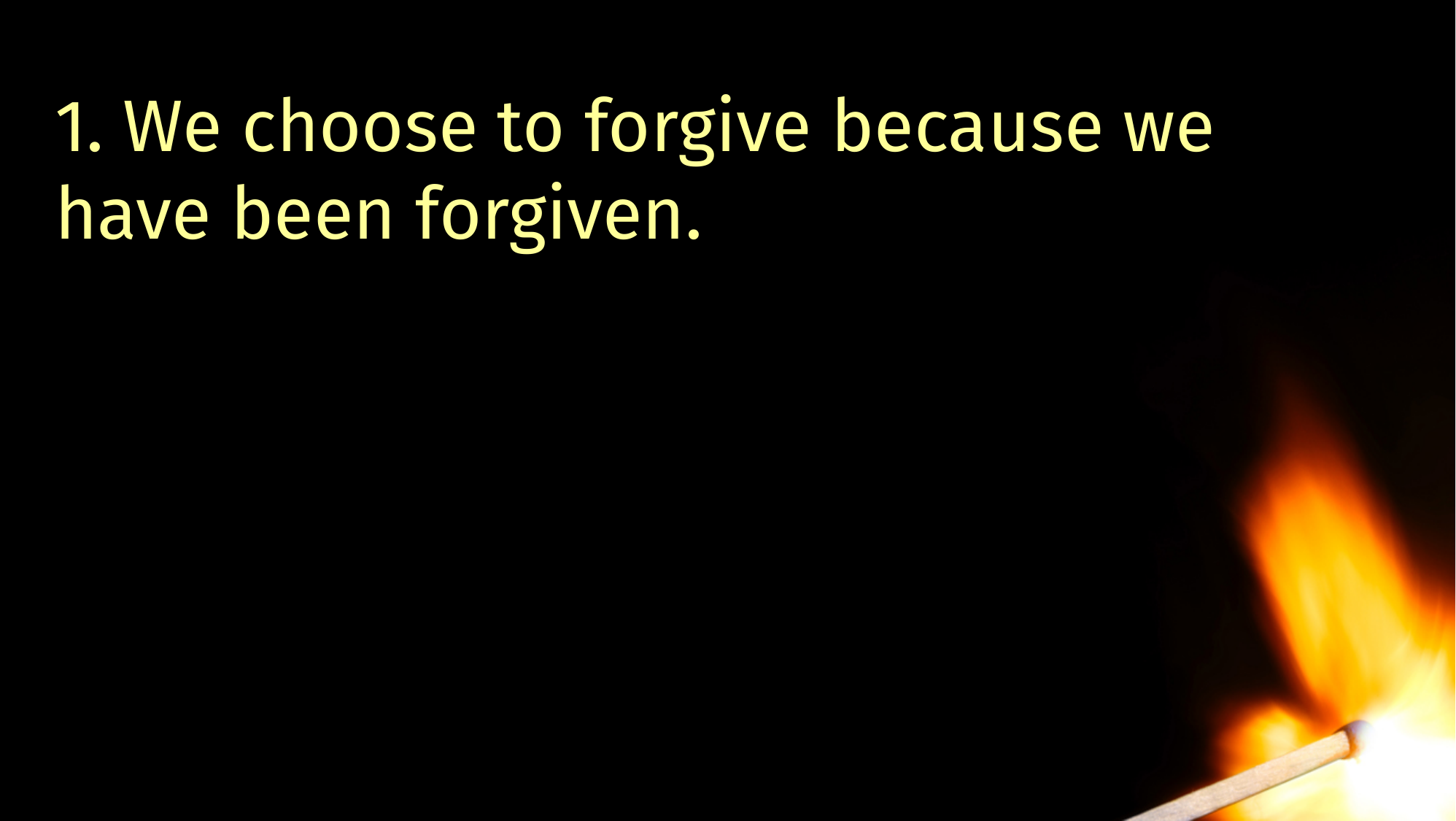

# 1. We choose to forgive because we have been forgiven.